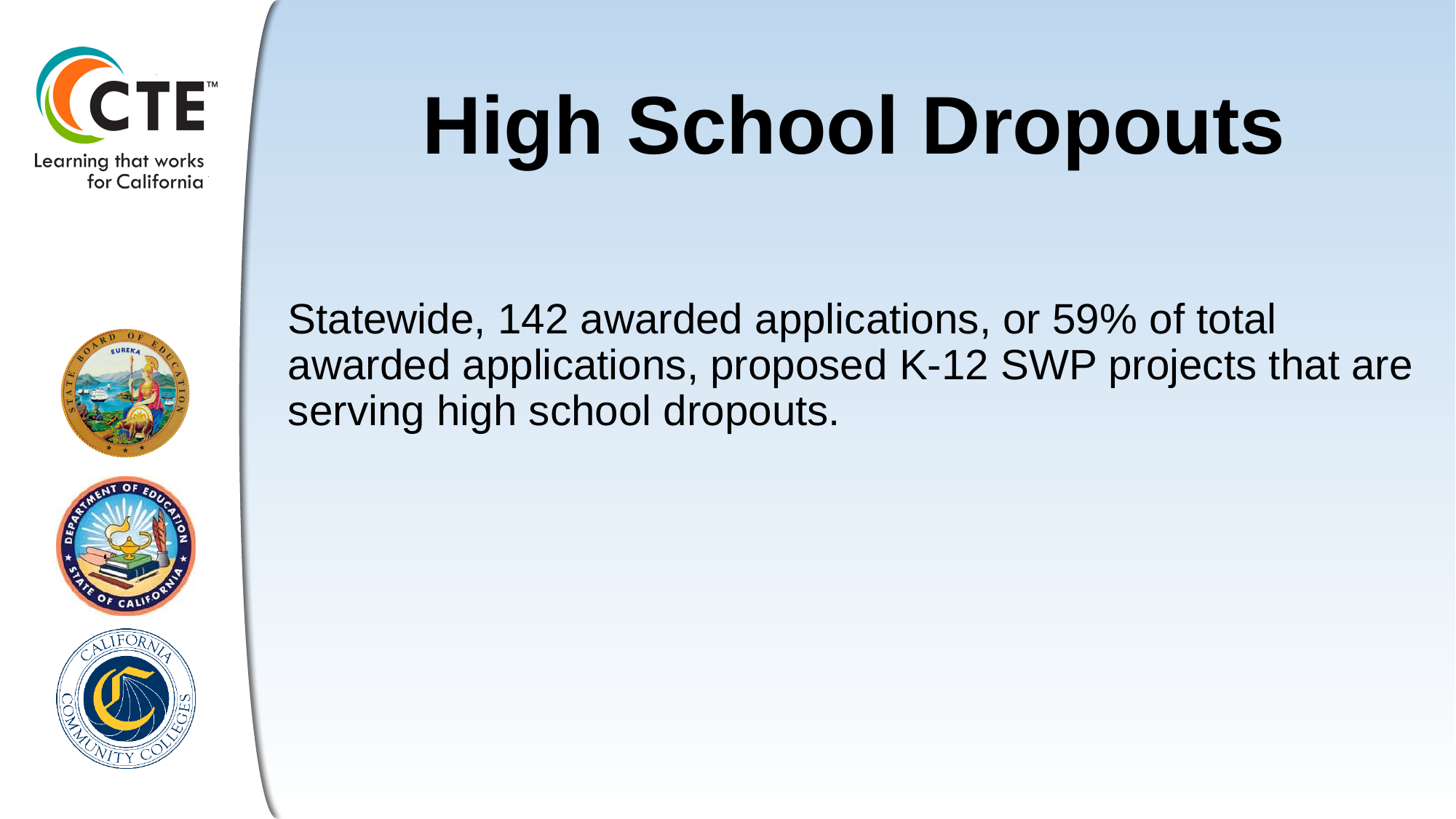

# High School Dropouts
Statewide, 142 awarded applications, or 59% of total awarded applications, proposed K-12 SWP projects that are serving high school dropouts.